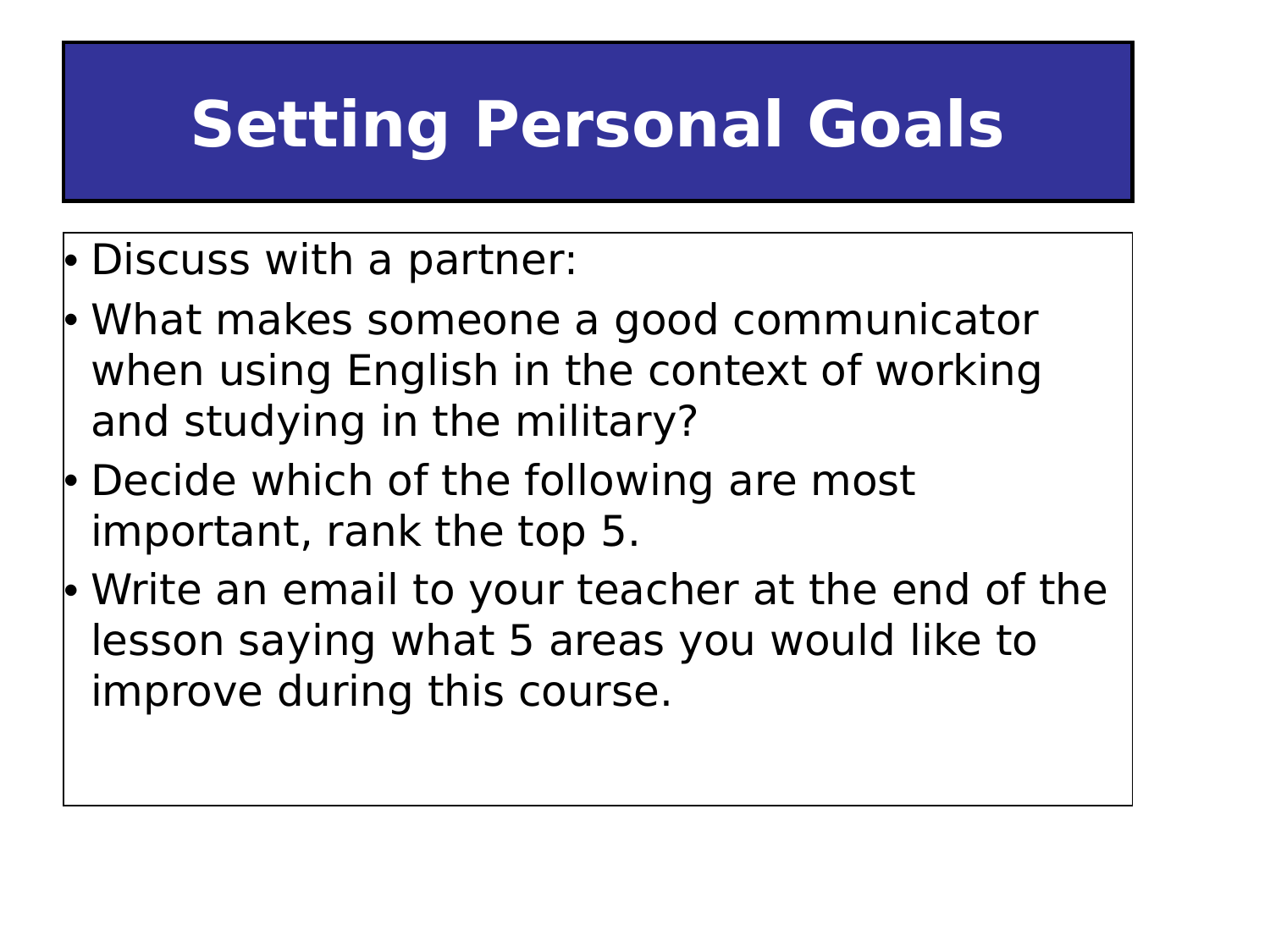

# Setting Personal Goals
Discuss with a partner:
What makes someone a good communicator when using English in the context of working and studying in the military?
Decide which of the following are most important, rank the top 5.
Write an email to your teacher at the end of the lesson saying what 5 areas you would like to improve during this course.